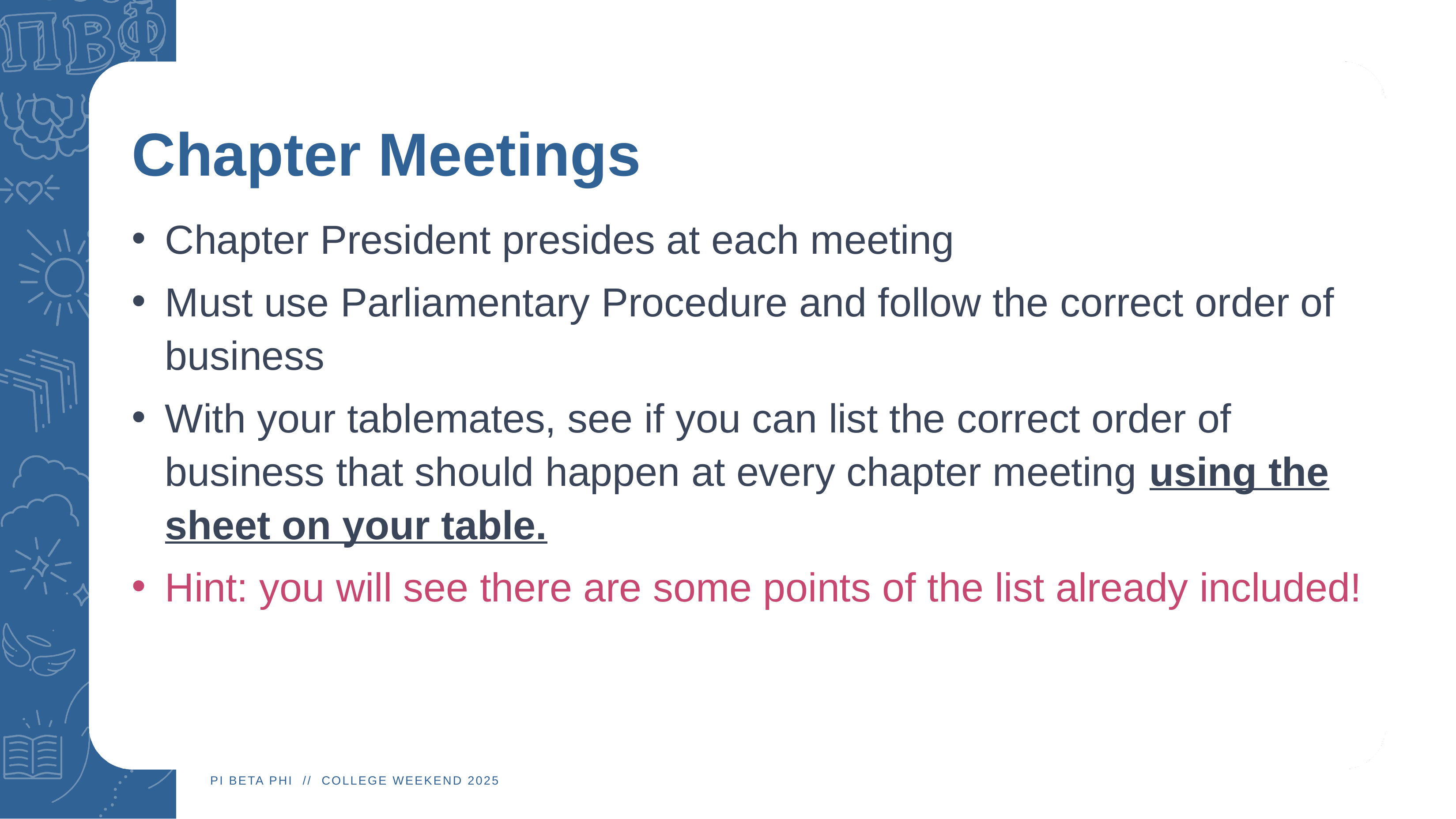

# Chapter Meetings
Chapter President presides at each meeting
Must use Parliamentary Procedure and follow the correct order of business
With your tablemates, see if you can list the correct order of business that should happen at every chapter meeting using the sheet on your table.
Hint: you will see there are some points of the list already included!